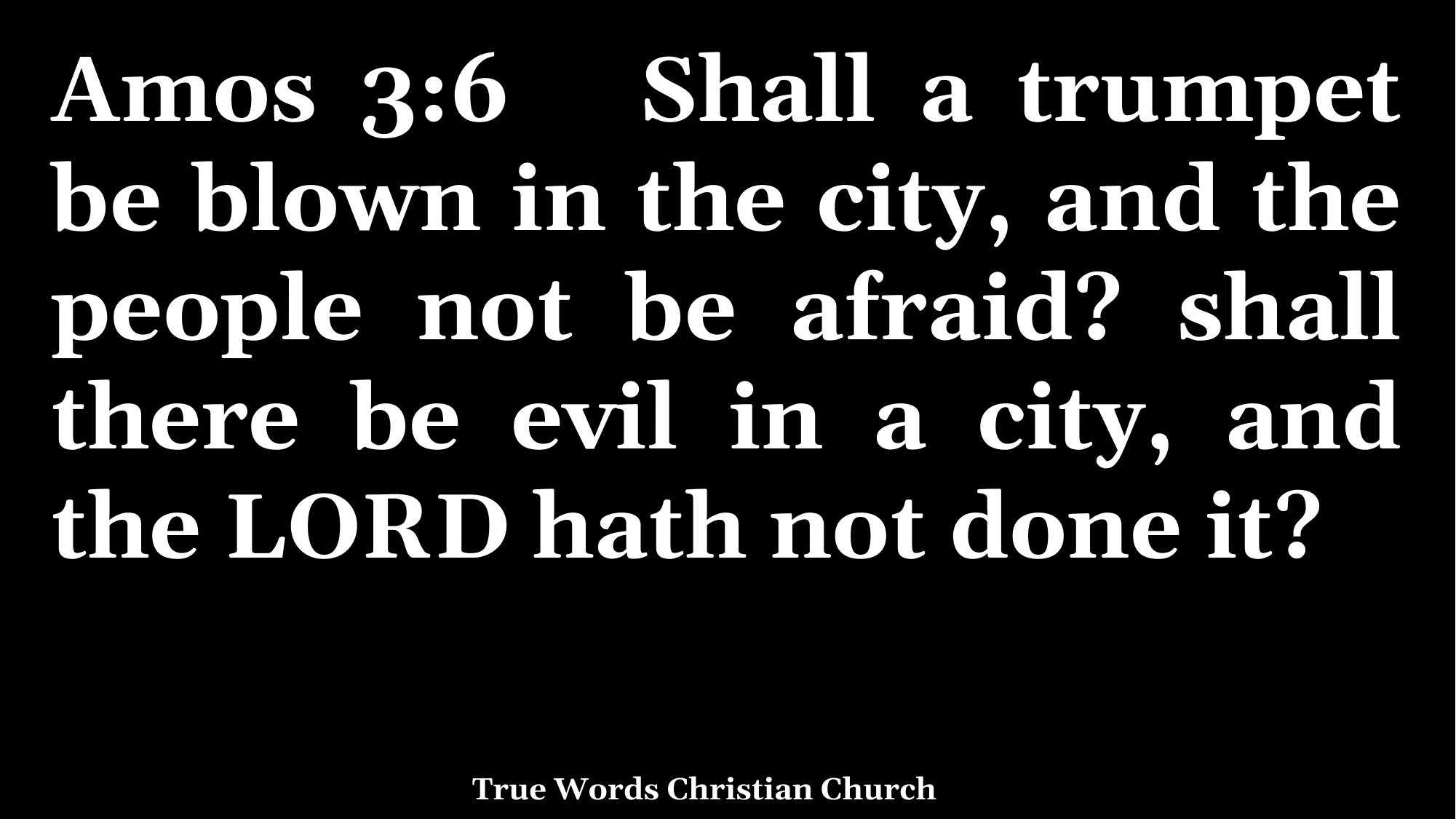

Amos 3:6   Shall a trumpet be blown in the city, and the people not be afraid? shall there be evil in a city, and the LORD hath not done it?
True Words Christian Church